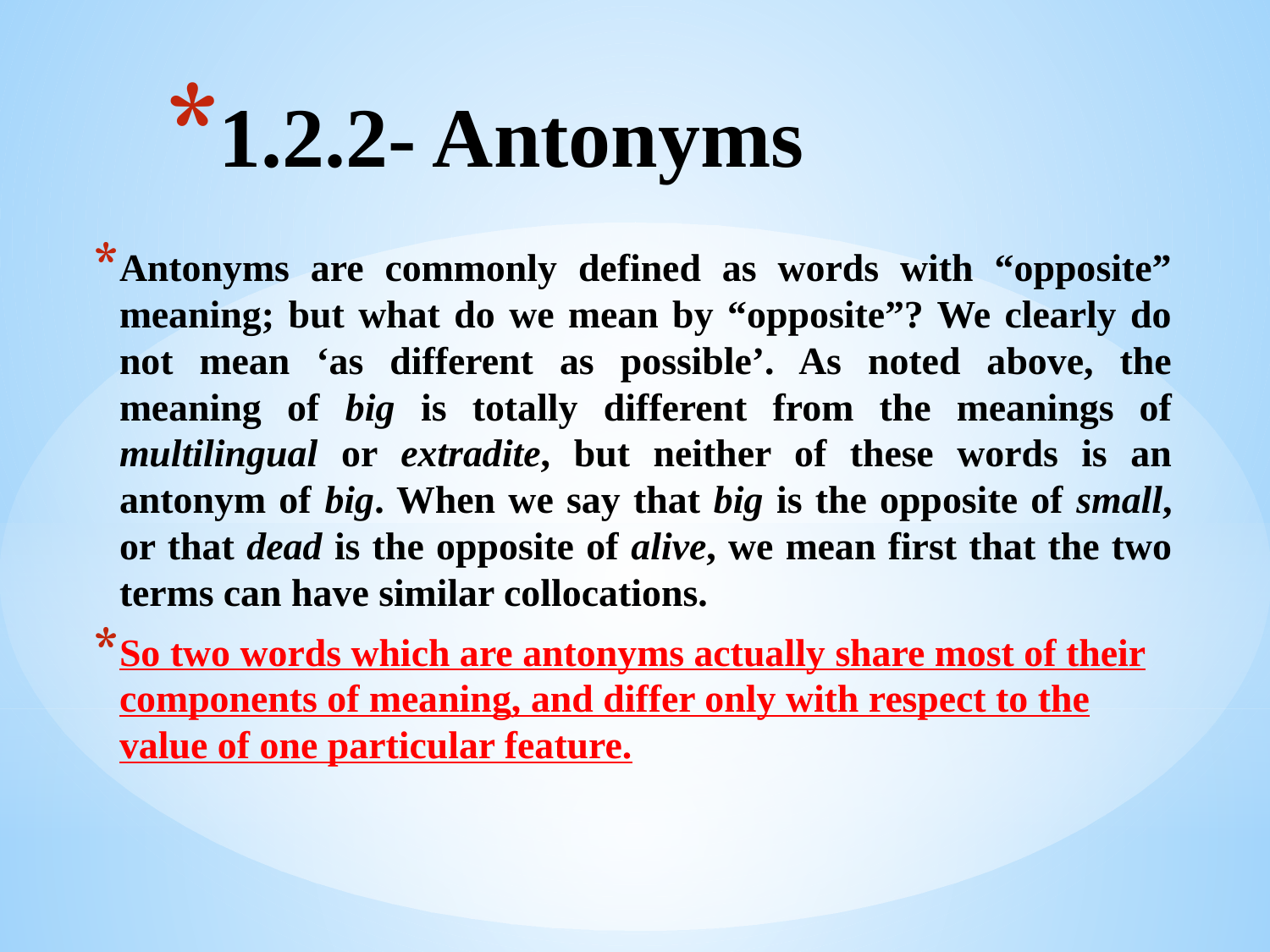

# 1.2.2- Antonyms
Antonyms are commonly defined as words with “opposite” meaning; but what do we mean by “opposite”? We clearly do not mean ‘as different as possible’. As noted above, the meaning of big is totally different from the meanings of multilingual or extradite, but neither of these words is an antonym of big. When we say that big is the opposite of small, or that dead is the opposite of alive, we mean first that the two terms can have similar collocations.
So two words which are antonyms actually share most of their components of meaning, and differ only with respect to the value of one particular feature.